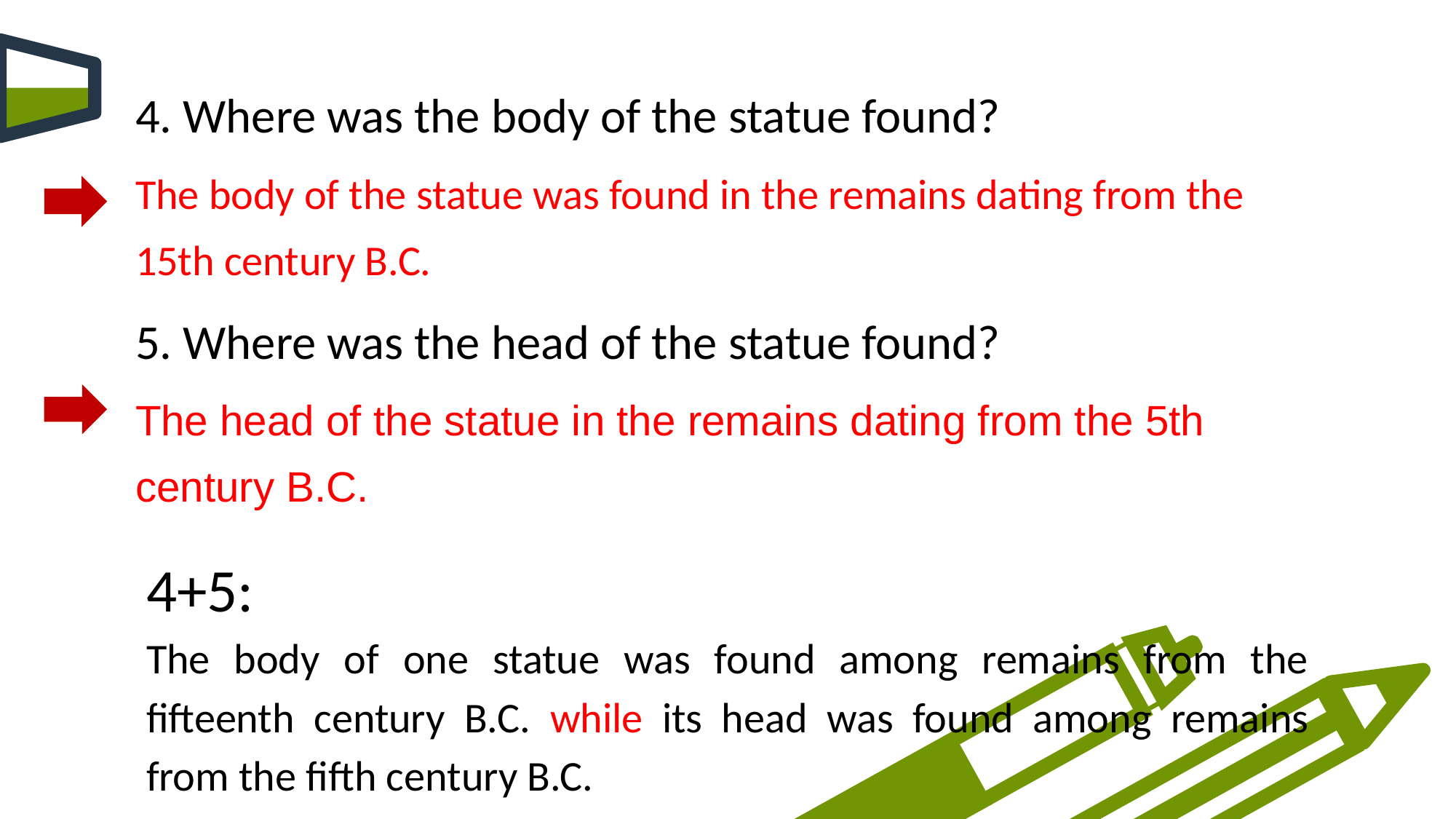

4. Where was the body of the statue found?
The body of the statue was found in the remains dating from the 15th century B.C.
5. Where was the head of the statue found?
The head of the statue in the remains dating from the 5th century B.C.

4+5:
The body of one statue was found among remains from the fifteenth century B.C. while its head was found among remains from the fifth century B.C.